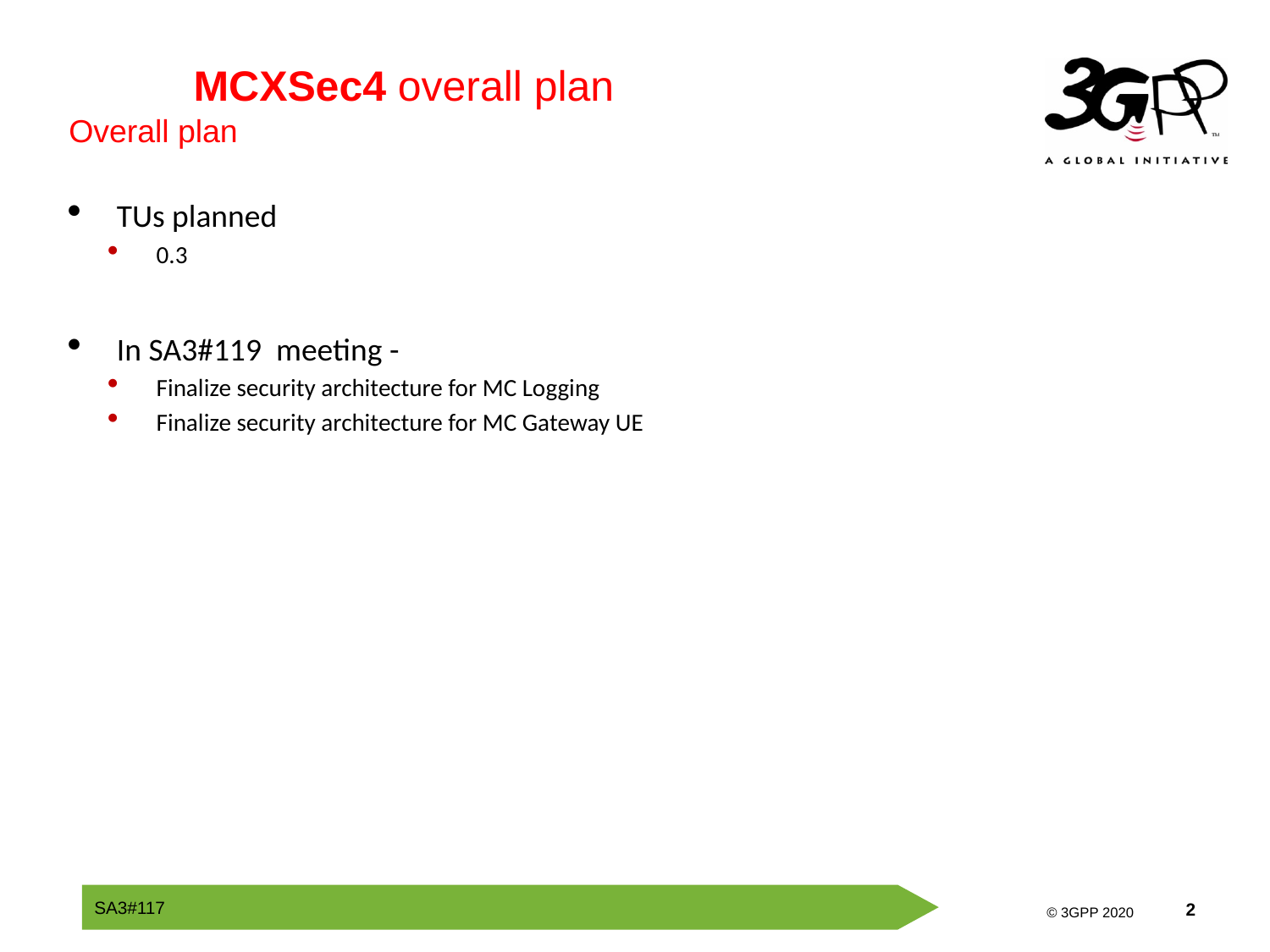

MCXSec4 overall plan
Overall plan

TUs planned
0.3

In SA3#119  meeting -
Finalize security architecture for MC Logging
Finalize security architecture for MC Gateway UE